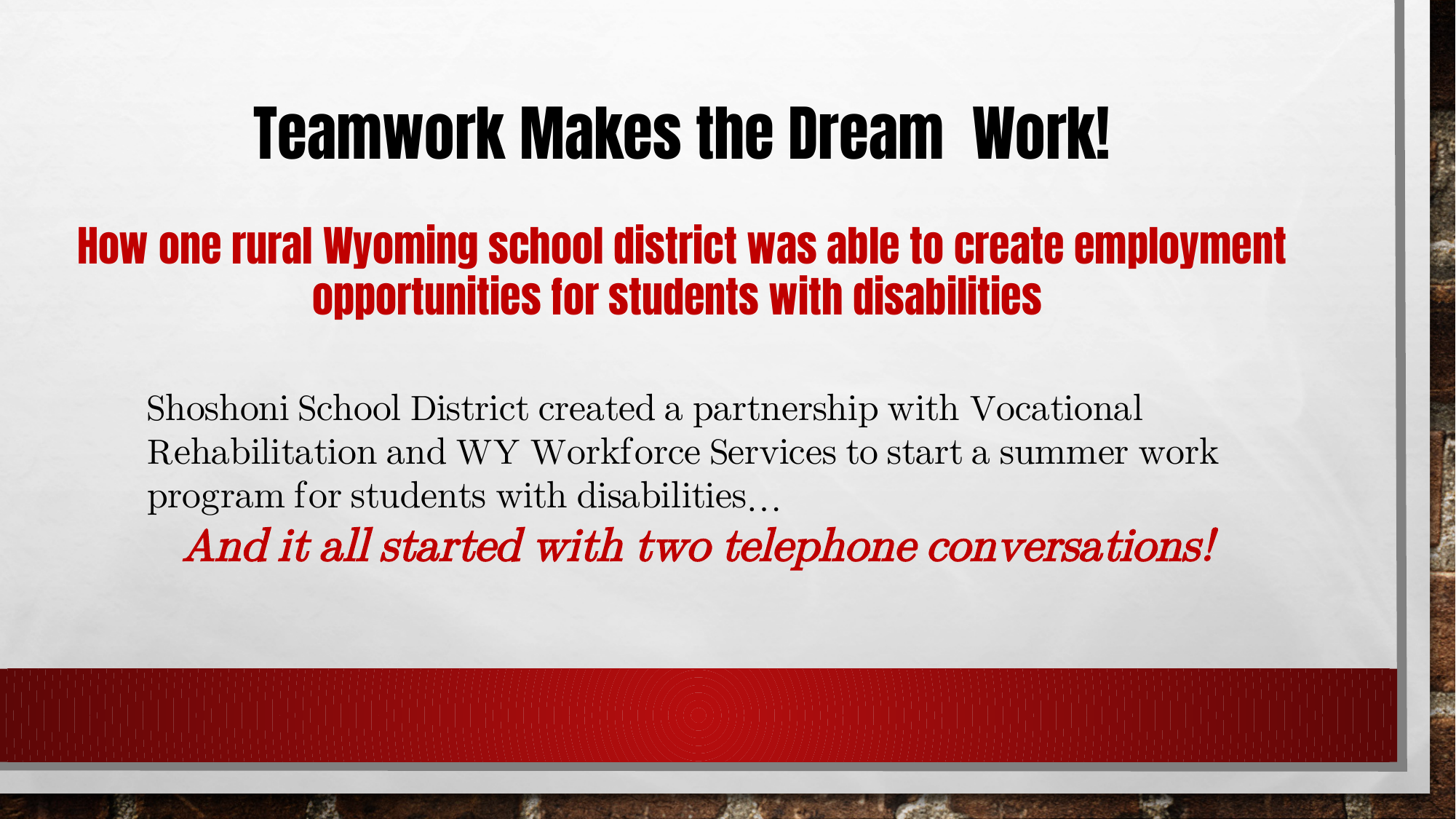

Teamwork Makes the Dream  Work!
How one rural Wyoming school district was able to create employment opportunities for students with disabilities
Shoshoni School District created a partnership with Vocational Rehabilitation and WY Workforce Services to start a summer work program for students with disabilities…
And it all started with two telephone conversations!